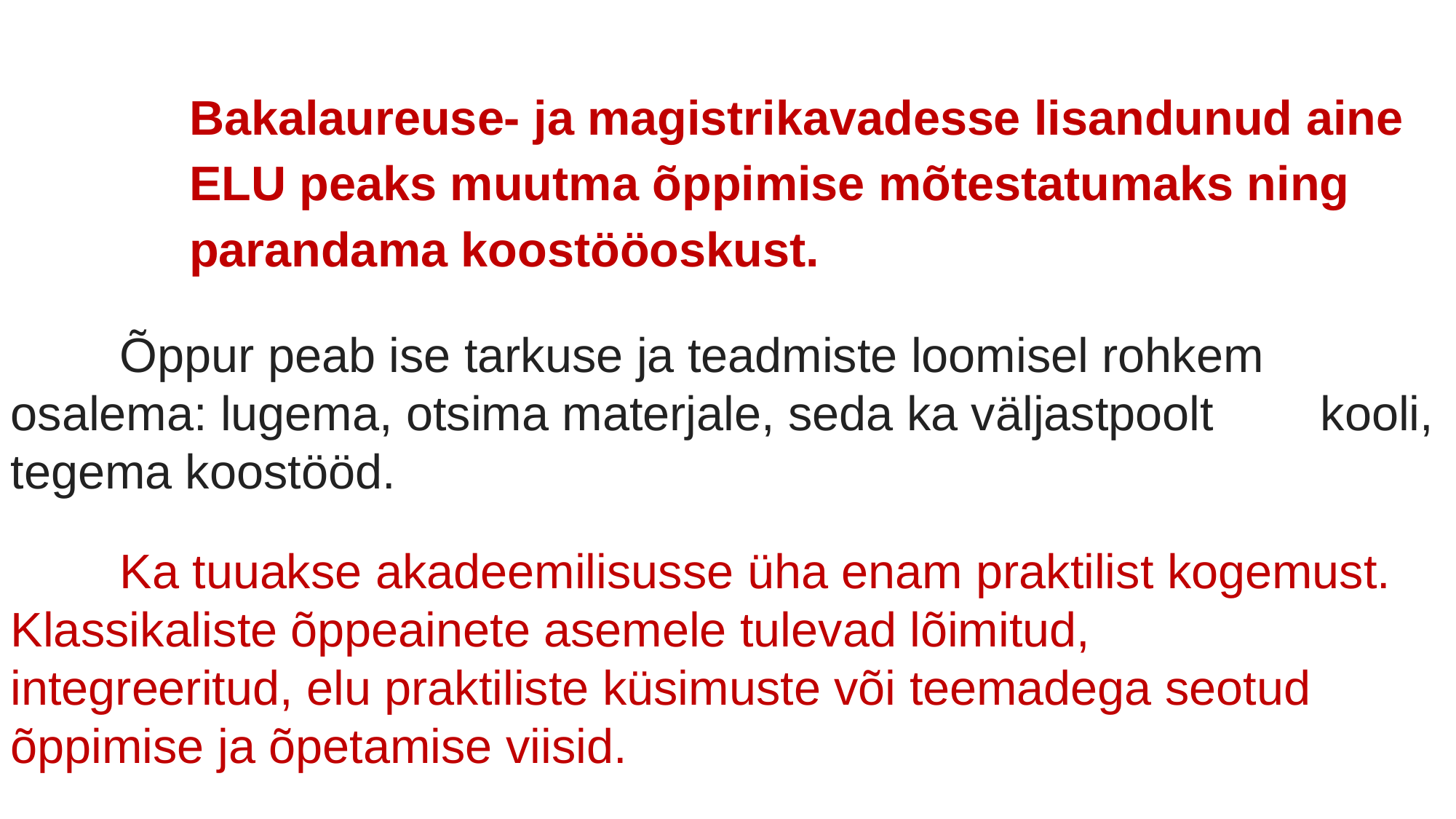

Bakalaureuse- ja magistrikavadesse lisandunud aine
 	ELU peaks muutma õppimise mõtestatumaks ning
 	parandama koostööoskust.
	Õppur peab ise tarkuse ja teadmiste loomisel rohkem 		osalema: lugema, otsima materjale, seda ka väljastpoolt 	kooli, tegema koostööd.
	Ka tuuakse akadeemilisusse üha enam praktilist kogemust. 	Klassikaliste õppeainete asemele tulevad lõimitud, 	integreeritud, elu praktiliste küsimuste või teemadega seotud 	õppimise ja õpetamise viisid.